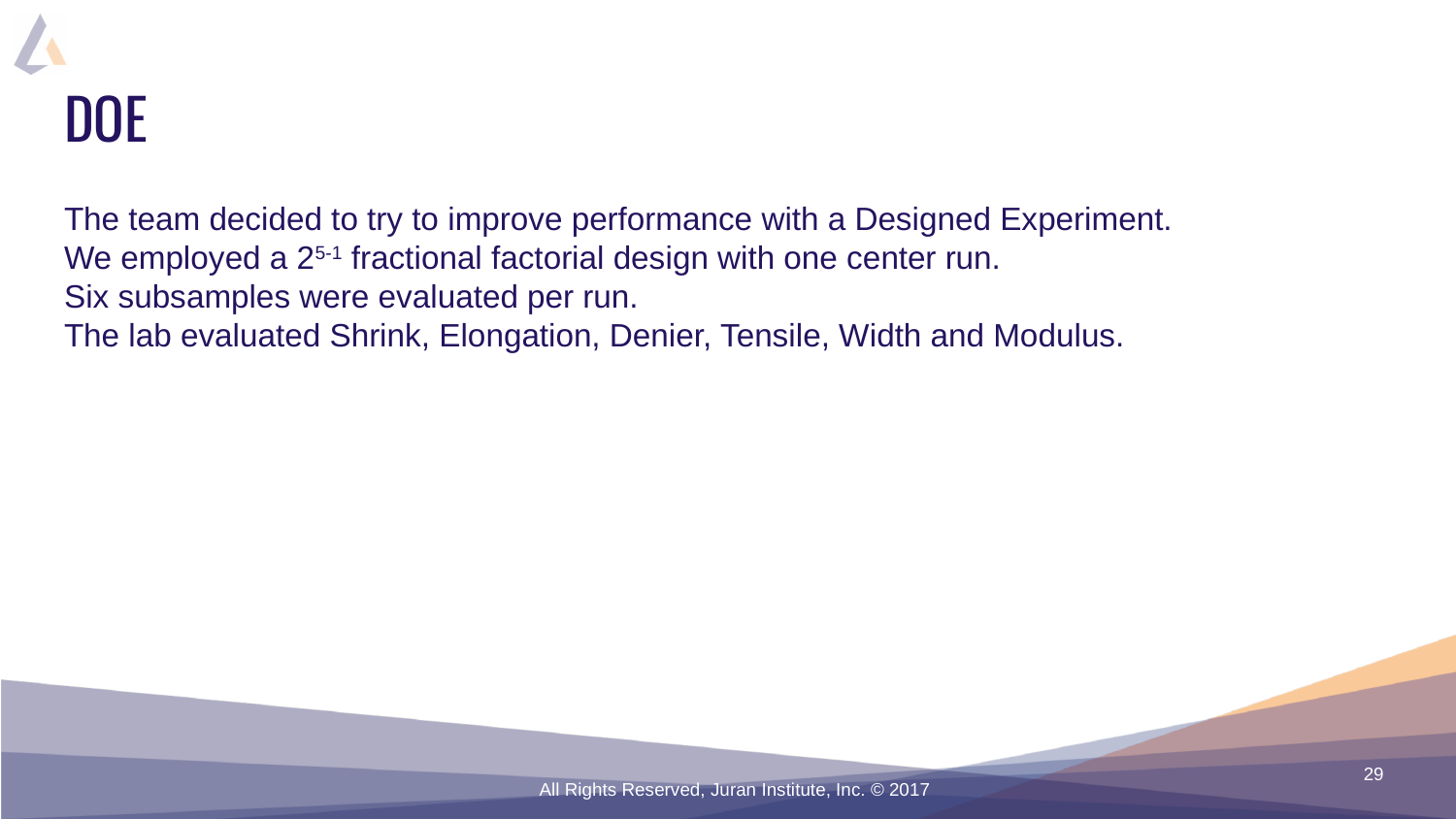

# DOE
The team decided to try to improve performance with a Designed Experiment.
We employed a 25-1 fractional factorial design with one center run.
Six subsamples were evaluated per run.
The lab evaluated Shrink, Elongation, Denier, Tensile, Width and Modulus.